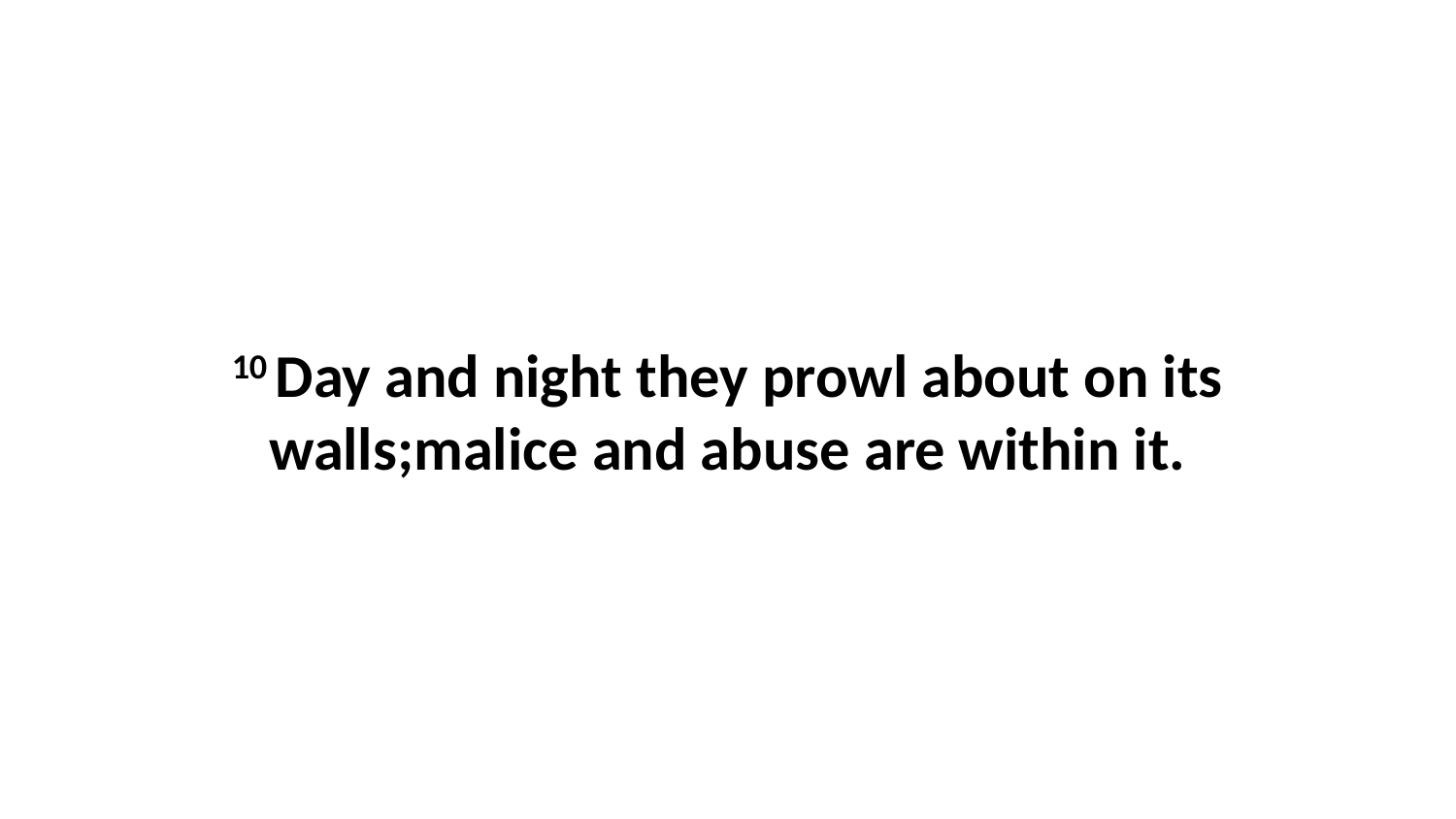

10 Day and night they prowl about on its walls;malice and abuse are within it.